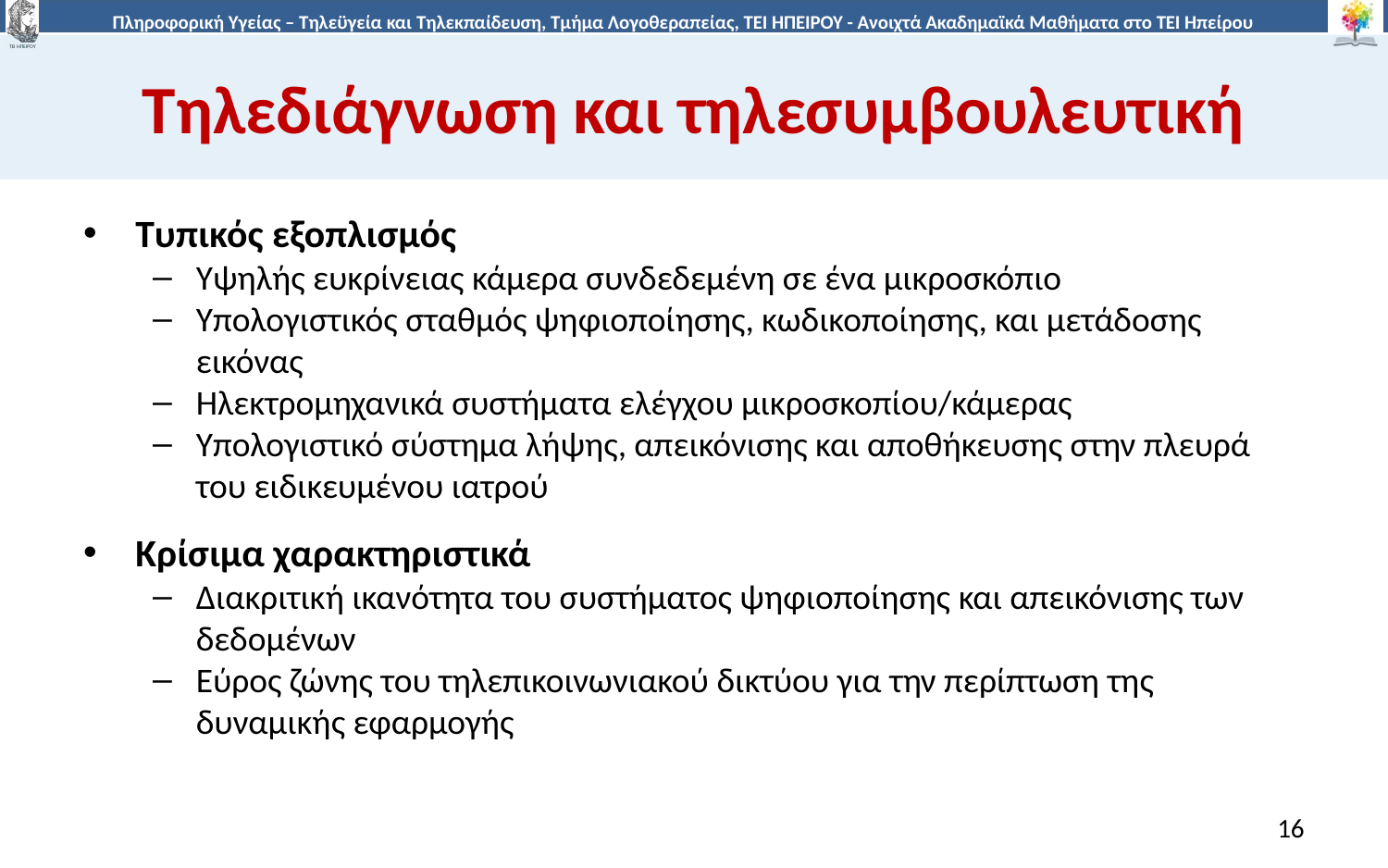

# Τηλεδιάγνωση και τηλεσυμβουλευτική
Τυπικός εξοπλισμός
Υψηλής ευκρίνειας κάμερα συνδεδεμένη σε ένα μικροσκόπιο
Υπολογιστικός σταθμός ψηφιοποίησης, κωδικοποίησης, και μετάδοσης εικόνας
Ηλεκτρομηχανικά συστήματα ελέγχου μικροσκοπίου/κάμερας
Υπολογιστικό σύστημα λήψης, απεικόνισης και αποθήκευσης στην πλευρά του ειδικευμένου ιατρού
Κρίσιμα χαρακτηριστικά
Διακριτική ικανότητα του συστήματος ψηφιοποίησης και απεικόνισης των δεδομένων
Εύρος ζώνης του τηλεπικοινωνιακού δικτύου για την περίπτωση της δυναμικής εφαρμογής
16